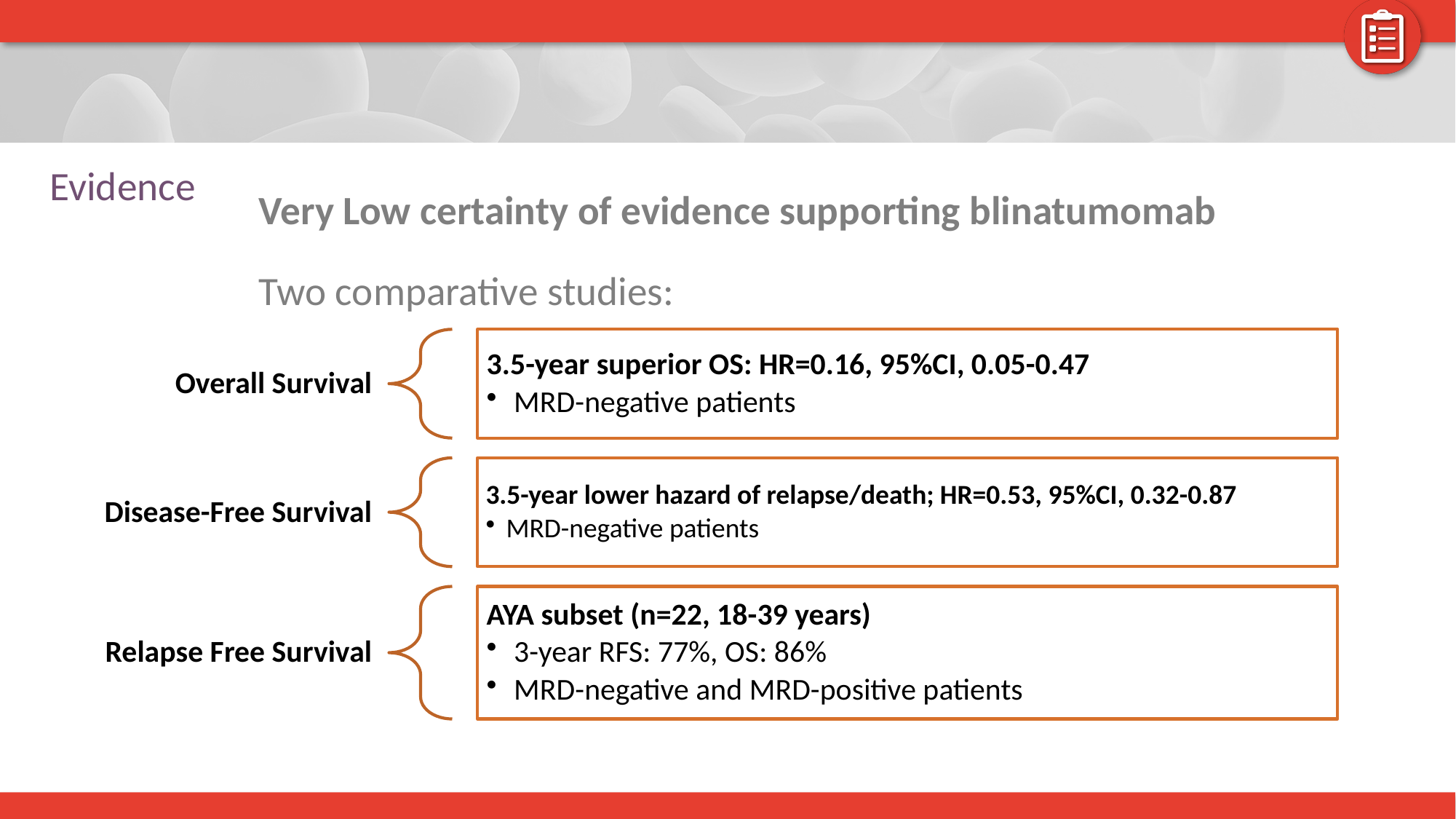

# Evidence
Very Low certainty of evidence supporting blinatumomab
Two comparative studies:

Overall Survival
3.5-year superior OS: HR=0.16, 95%CI, 0.05-0.47
MRD-negative patients
Disease-Free Survival
3.5-year lower hazard of relapse/death; HR=0.53, 95%CI, 0.32-0.87
MRD-negative patients
Relapse Free Survival
AYA subset (n=22, 18-39 years)
3-year RFS: 77%, OS: 86%
MRD-negative and MRD-positive patients